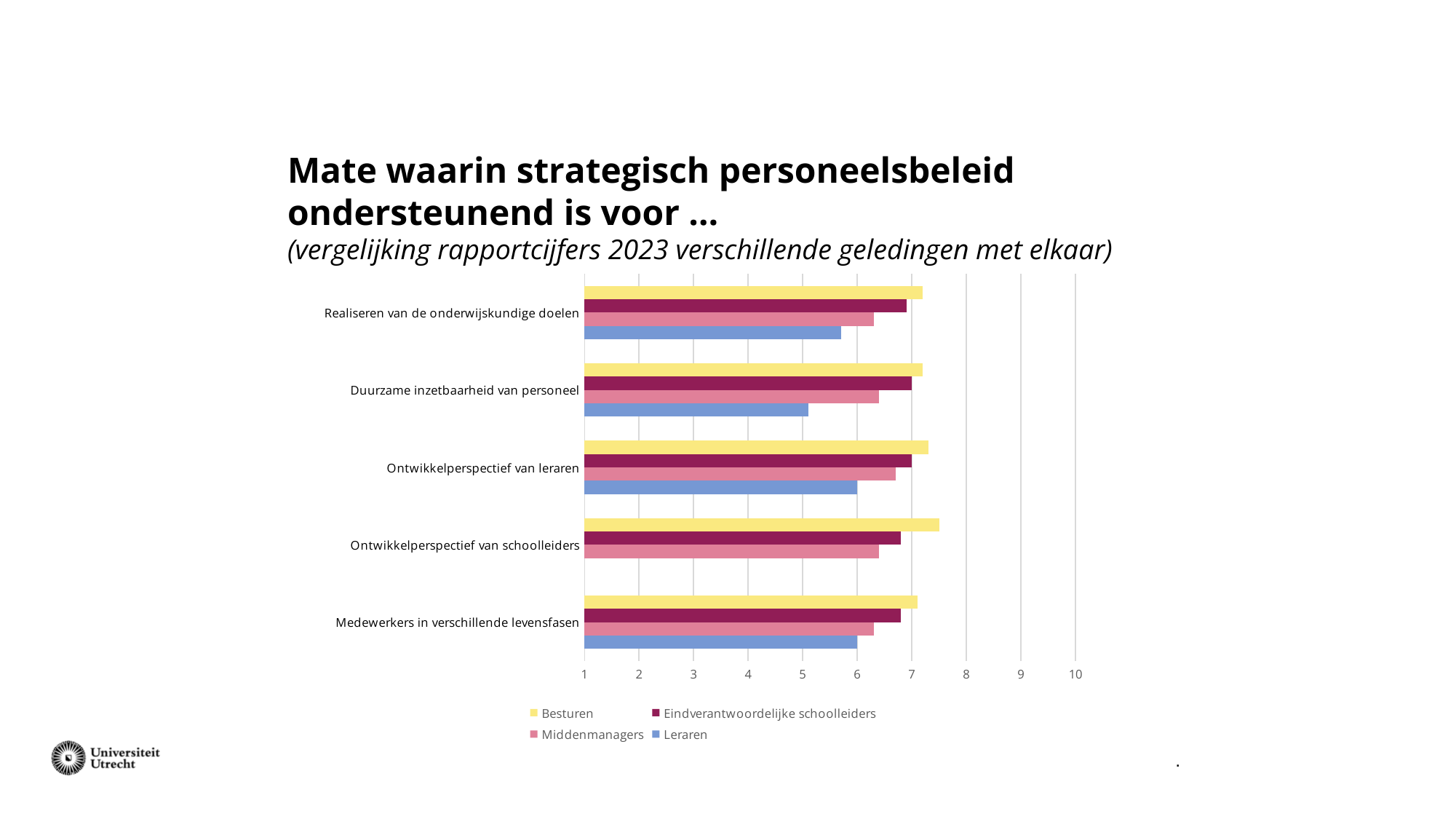

# Mate waarin strategisch personeelsbeleid ondersteunend is voor … (vergelijking rapportcijfers 2023 verschillende geledingen met elkaar)

### Chart

| Category | Leraren | Middenmanagers | Eindverantwoordelijke schoolleiders | Besturen |
|---|---|---|---|---|
| Medewerkers in verschillende levensfasen | 6.0 | 6.3 | 6.8 | 7.1 |
| Ontwikkelperspectief van schoolleiders | None | 6.4 | 6.8 | 7.5 |
| Ontwikkelperspectief van leraren | 6.0 | 6.7 | 7.0 | 7.3 |
| Duurzame inzetbaarheid van personeel | 5.1 | 6.4 | 7.0 | 7.2 |
| Realiseren van de onderwijskundige doelen | 5.7 | 6.3 | 6.9 | 7.2 |
.